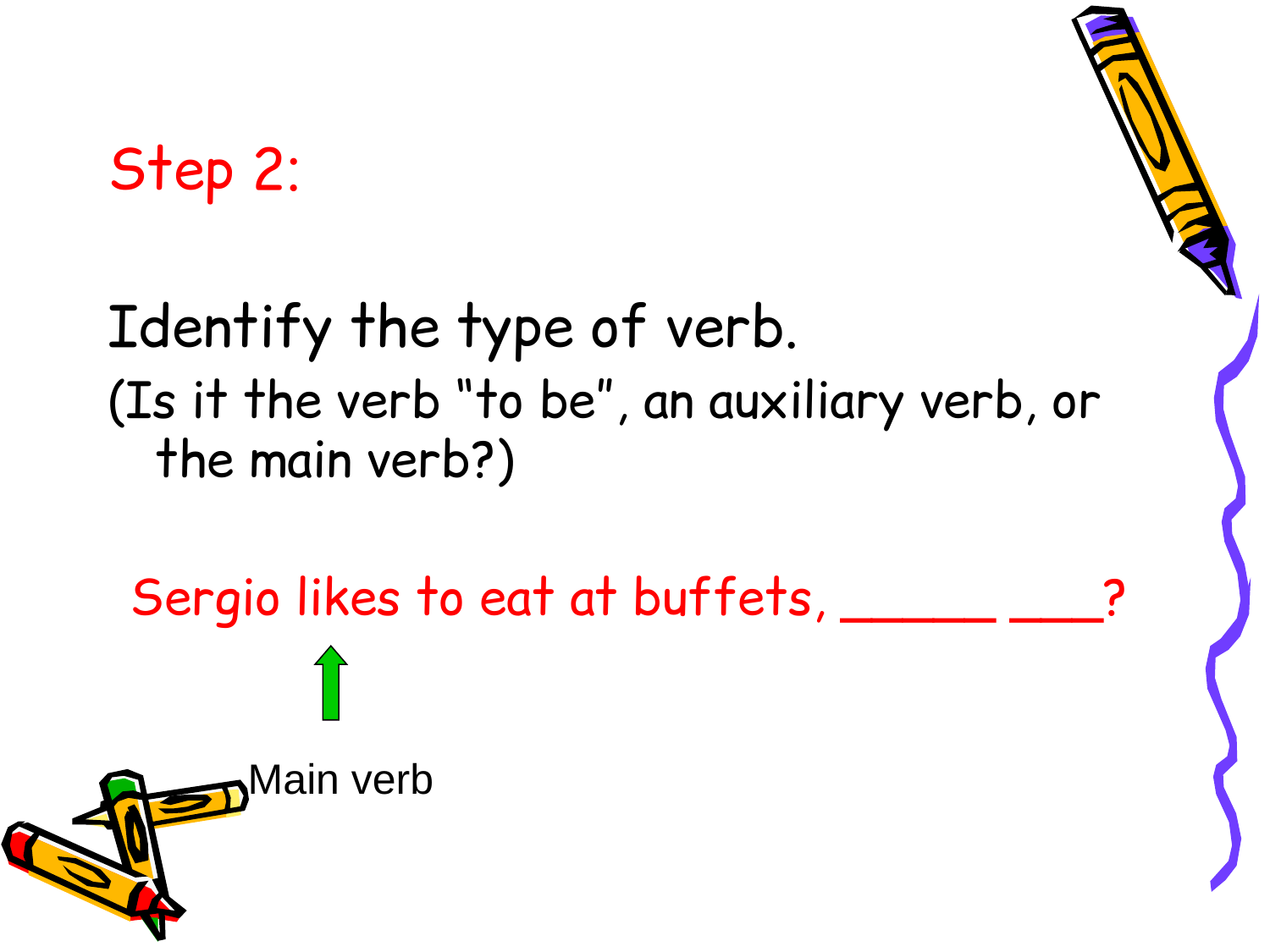

Step 2:

Identify the type of verb.
(Is it the verb “to be”, an auxiliary verb, or the main verb?)

Sergio likes to eat at buffets, _____ ___?

Main verb